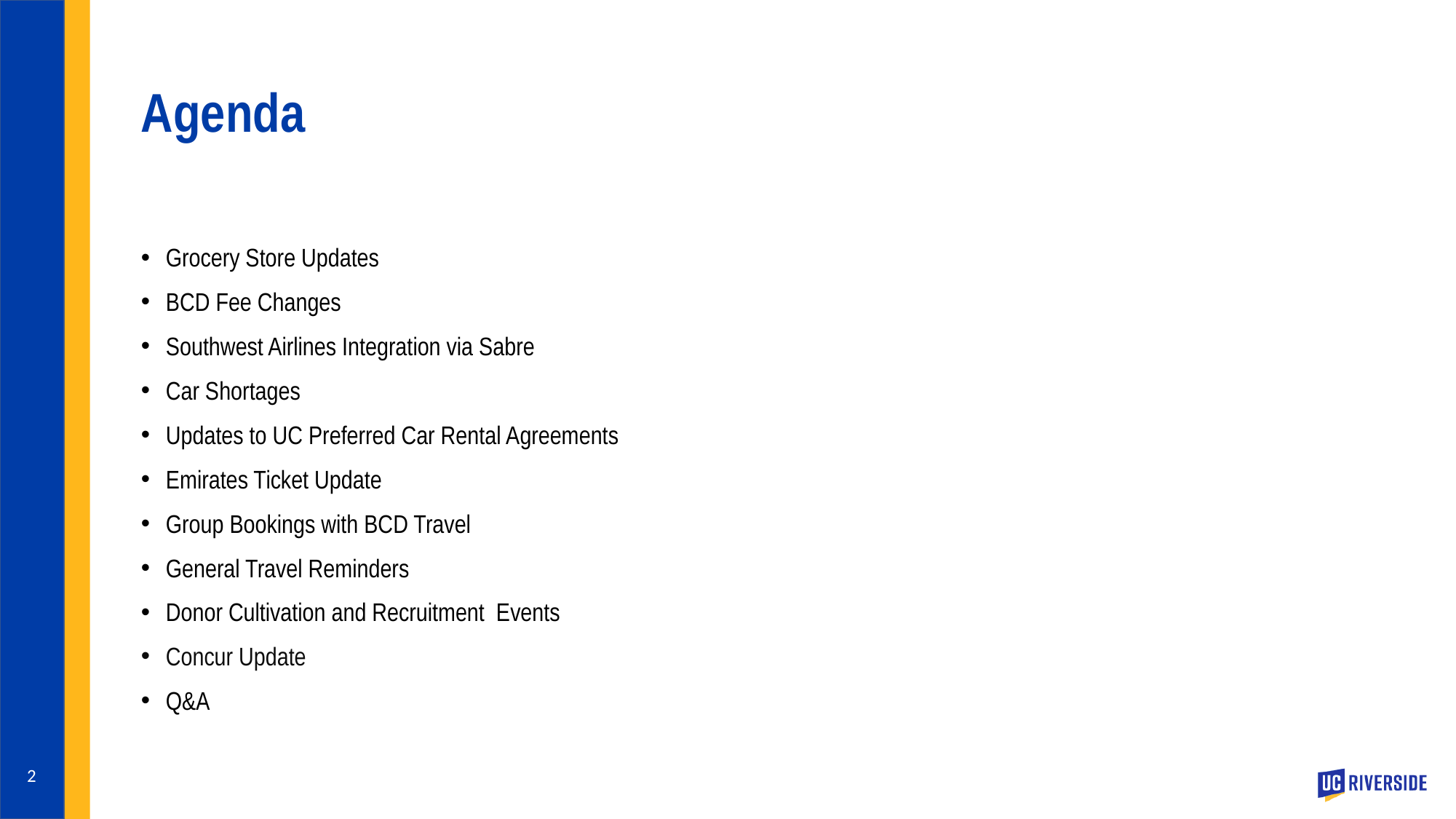

# Agenda

Grocery Store Updates
BCD Fee Changes
Southwest Airlines Integration via Sabre
Car Shortages
Updates to UC Preferred Car Rental Agreements
Emirates Ticket Update
Group Bookings with BCD Travel
General Travel Reminders
Donor Cultivation and Recruitment  Events
Concur Update
Q&A

2